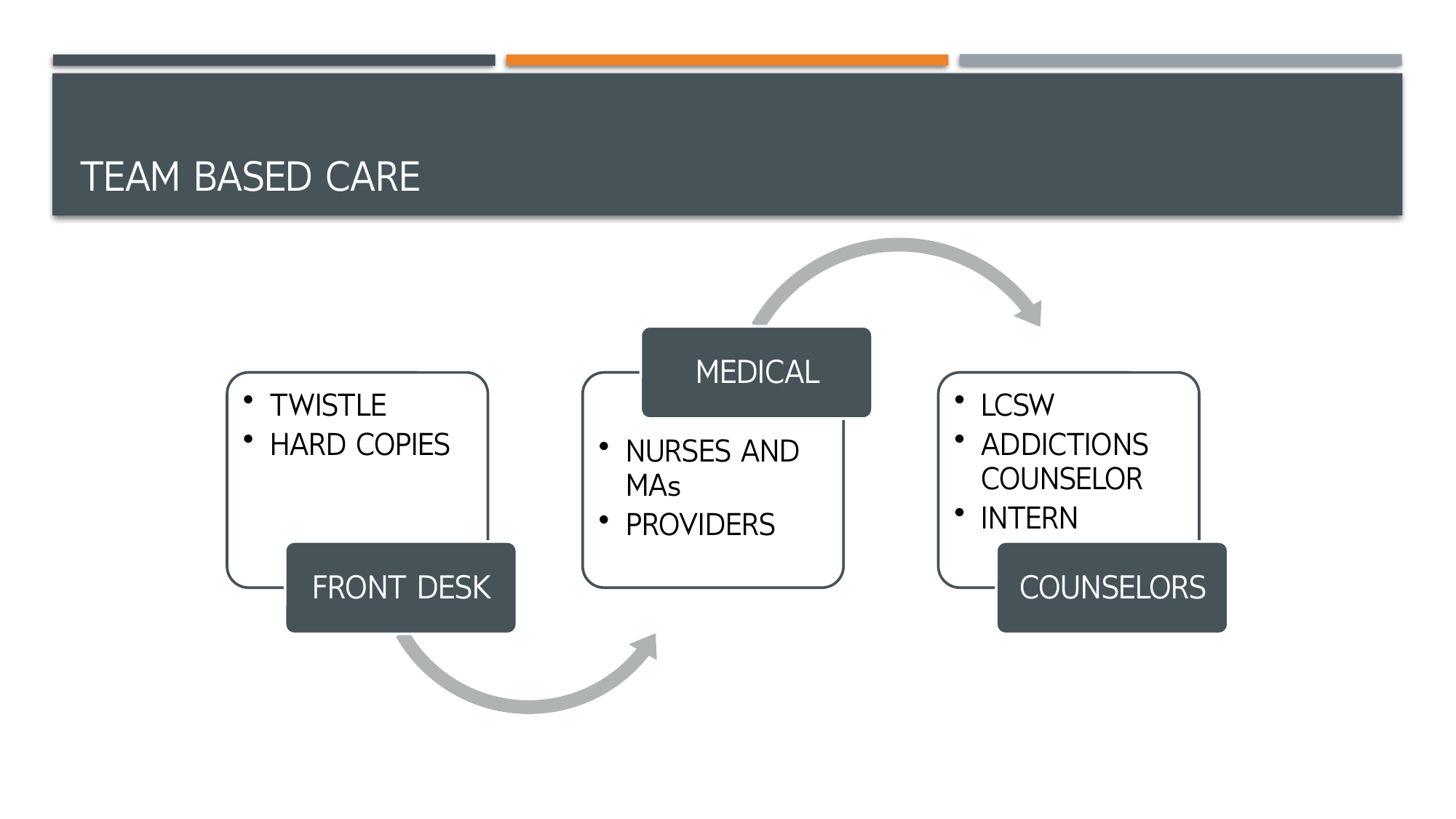

# TEAM BASED CARE
TWISTLE
HARD COPIES
FRONT DESK
NURSES AND MAs
PROVIDERS
MEDICAL
LCSW
ADDICTIONS COUNSELOR
INTERN
COUNSELORS